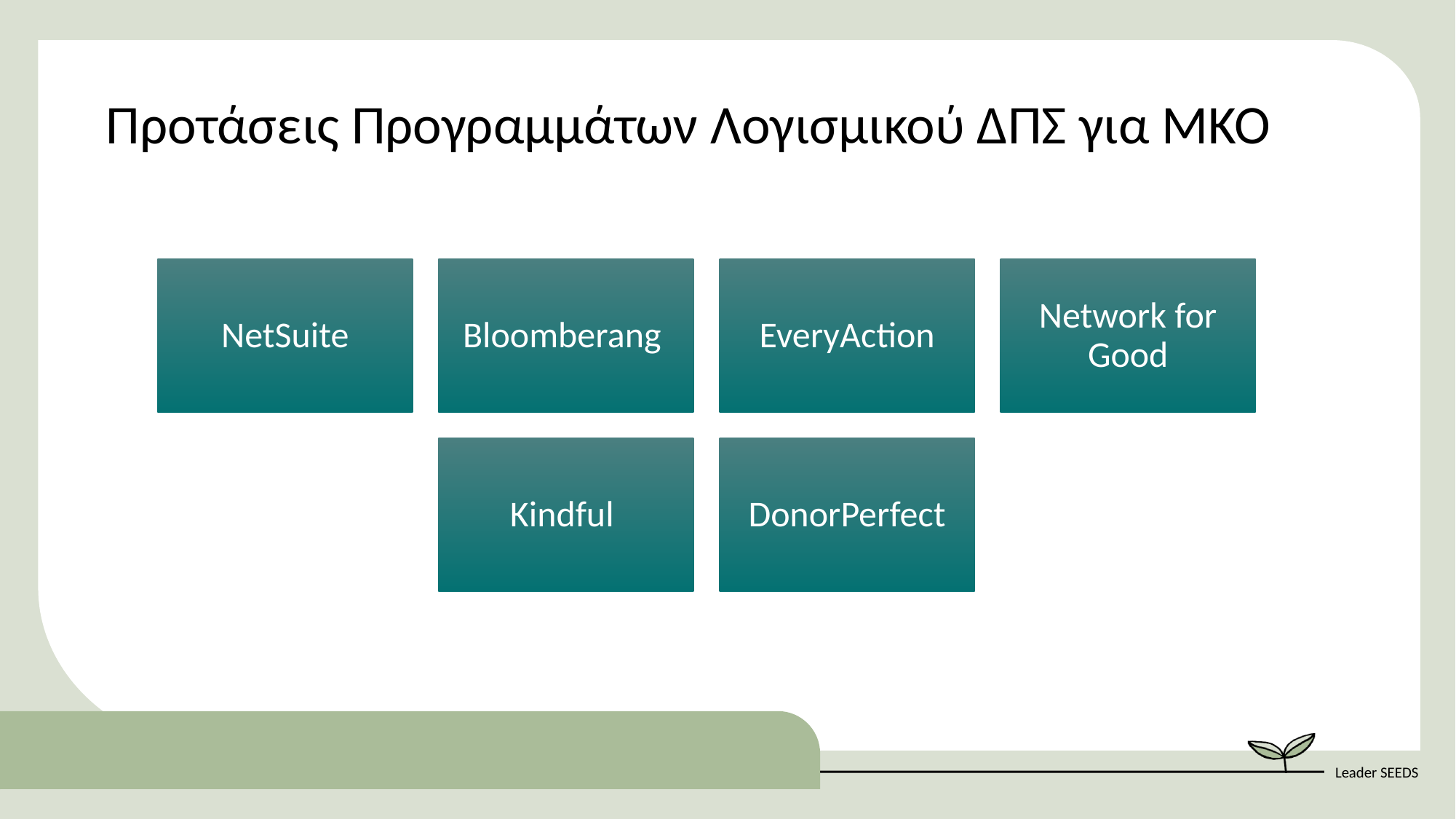

Προτάσεις Προγραμμάτων Λογισμικού ΔΠΣ για ΜΚΟ
NetSuite
Bloomberang
EveryAction
Network for Good
Kindful
DonorPerfect